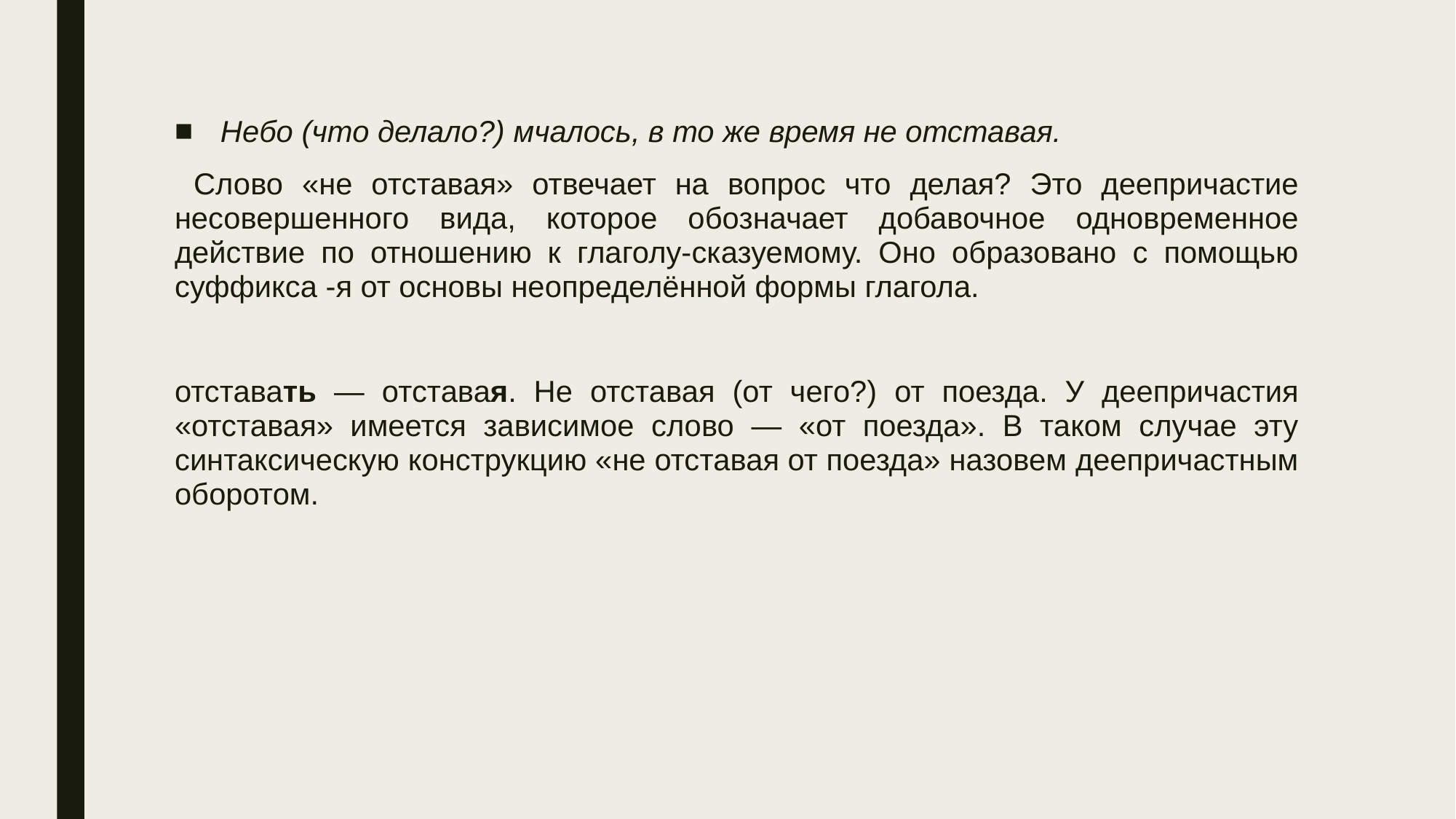

Небо (что делало?) мчалось, в то же время не отставая.
 Слово «не отставая» отвечает на вопрос что делая? Это деепричастие несовершенного вида, которое обозначает добавочное одновременное действие по отношению к глаголу-сказуемому. Оно образовано с помощью суффикса -я от основы неопределённой формы глагола.

отставать — отставая. Не отставая (от чего?) от поезда. У деепричастия «отставая» имеется зависимое слово — «от поезда». В таком случае эту синтаксическую конструкцию «не отставая от поезда» назовем деепричастным оборотом.